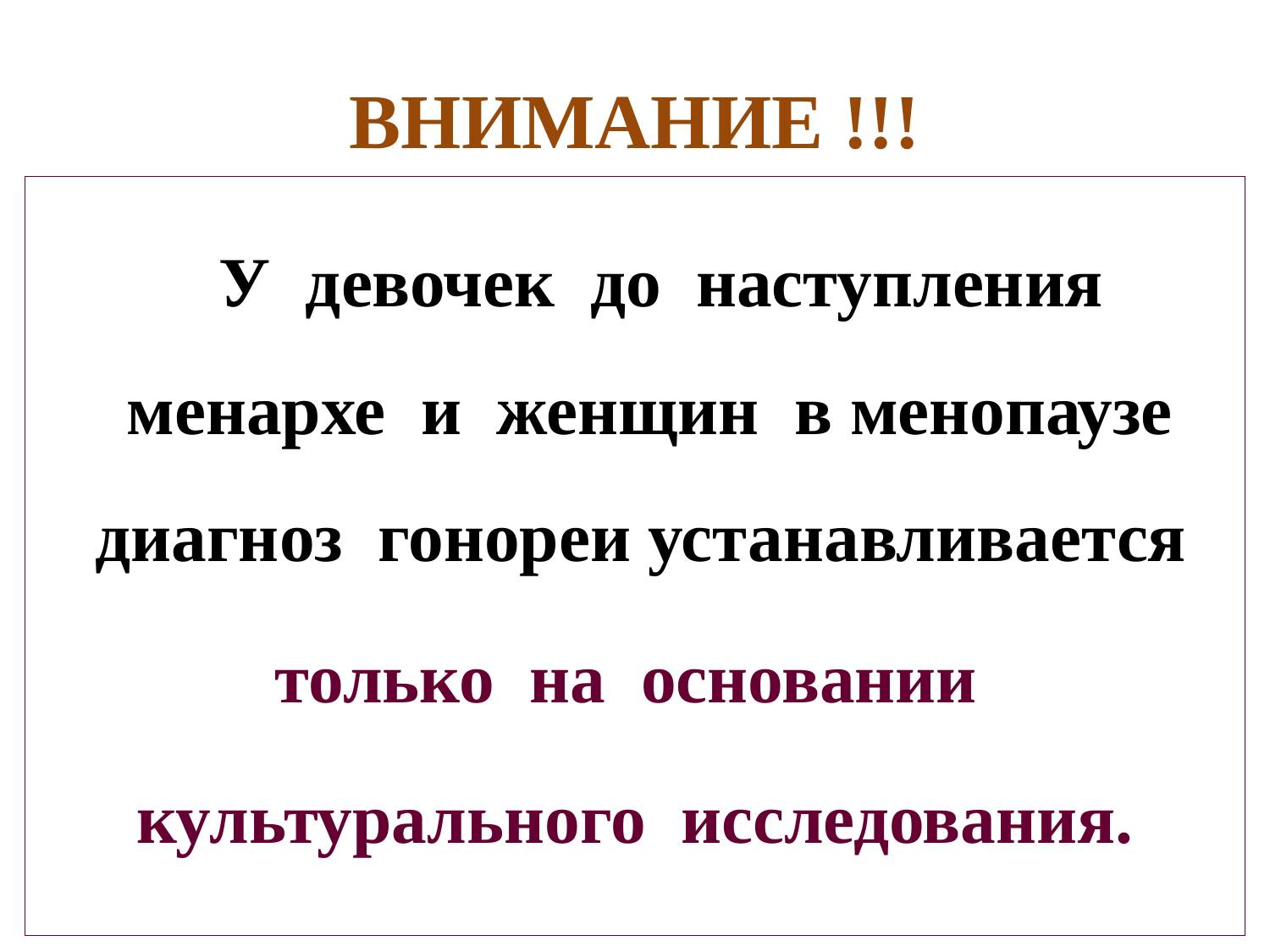

# ВНИМАНИЕ !!!
   У  девочек  до  наступления менархе  и  женщин  в менопаузе  диагноз  гонореи устанавливается
только  на  основании
культурального  исследования.